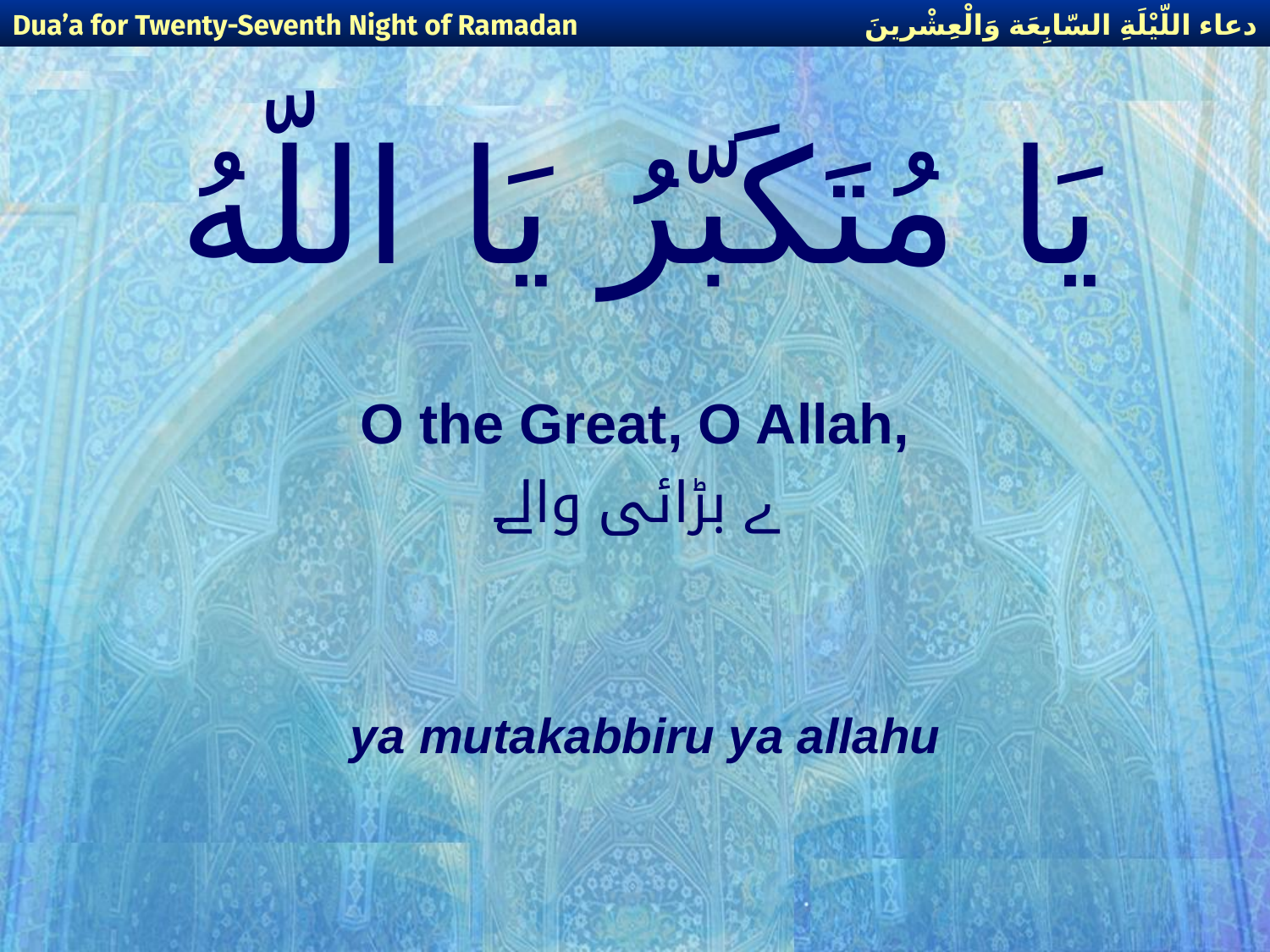

دعاء اللّيْلَةِ السّابِعَة وَالْعِشْرينَ
Dua’a for Twenty-Seventh Night of Ramadan
# يَا مُتَكَبّرُ يَا اللّهُ
O the Great, O Allah,
ے بڑائی والے
ya mutakabbiru ya allahu